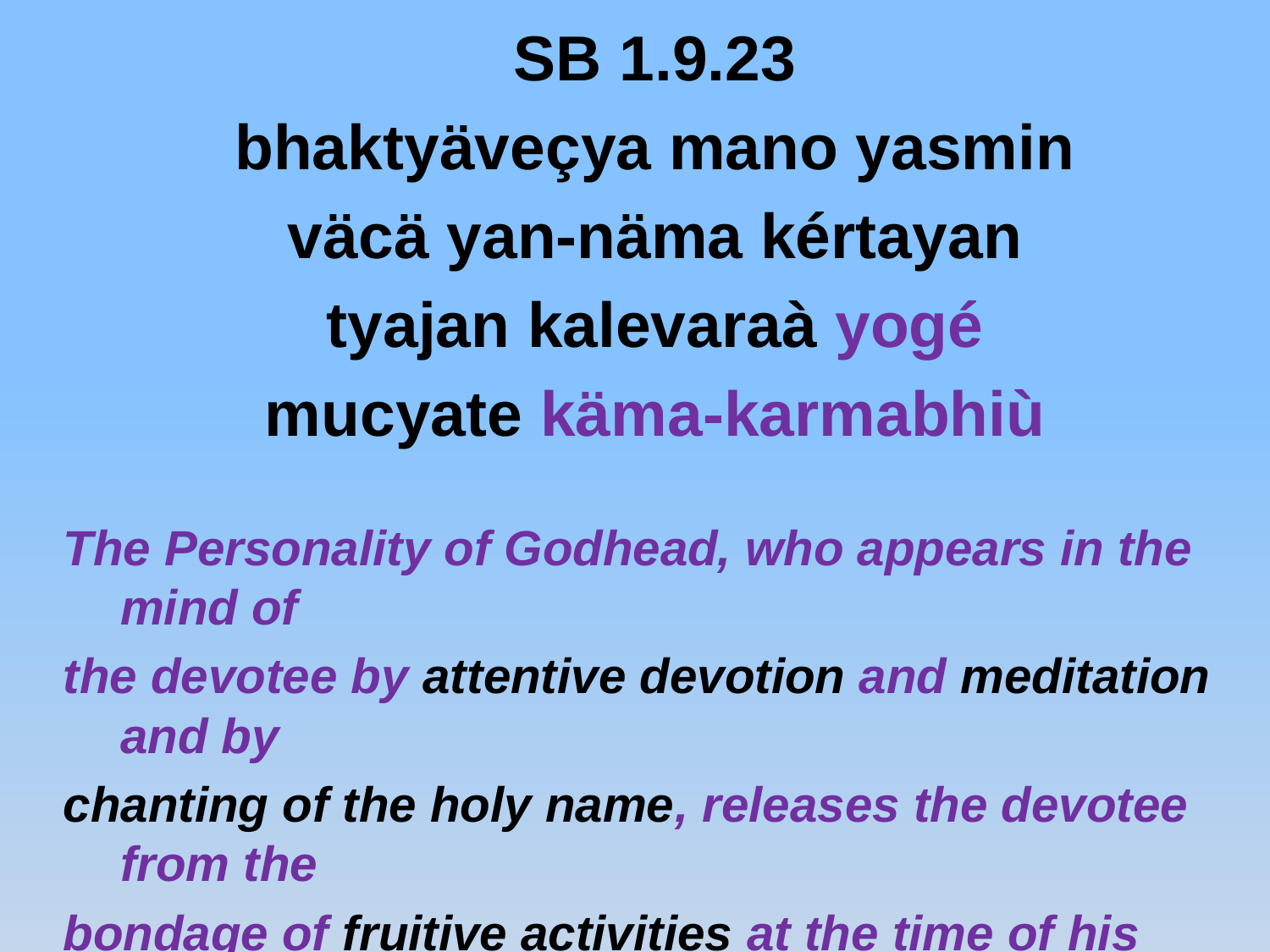

SB 1.9.23
bhaktyäveçya mano yasmin
väcä yan-näma kértayan
tyajan kalevaraà yogé
mucyate käma-karmabhiù
The Personality of Godhead, who appears in the mind of
the devotee by attentive devotion and meditation and by
chanting of the holy name, releases the devotee from the
bondage of fruitive activities at the time of his quitting
the material body.